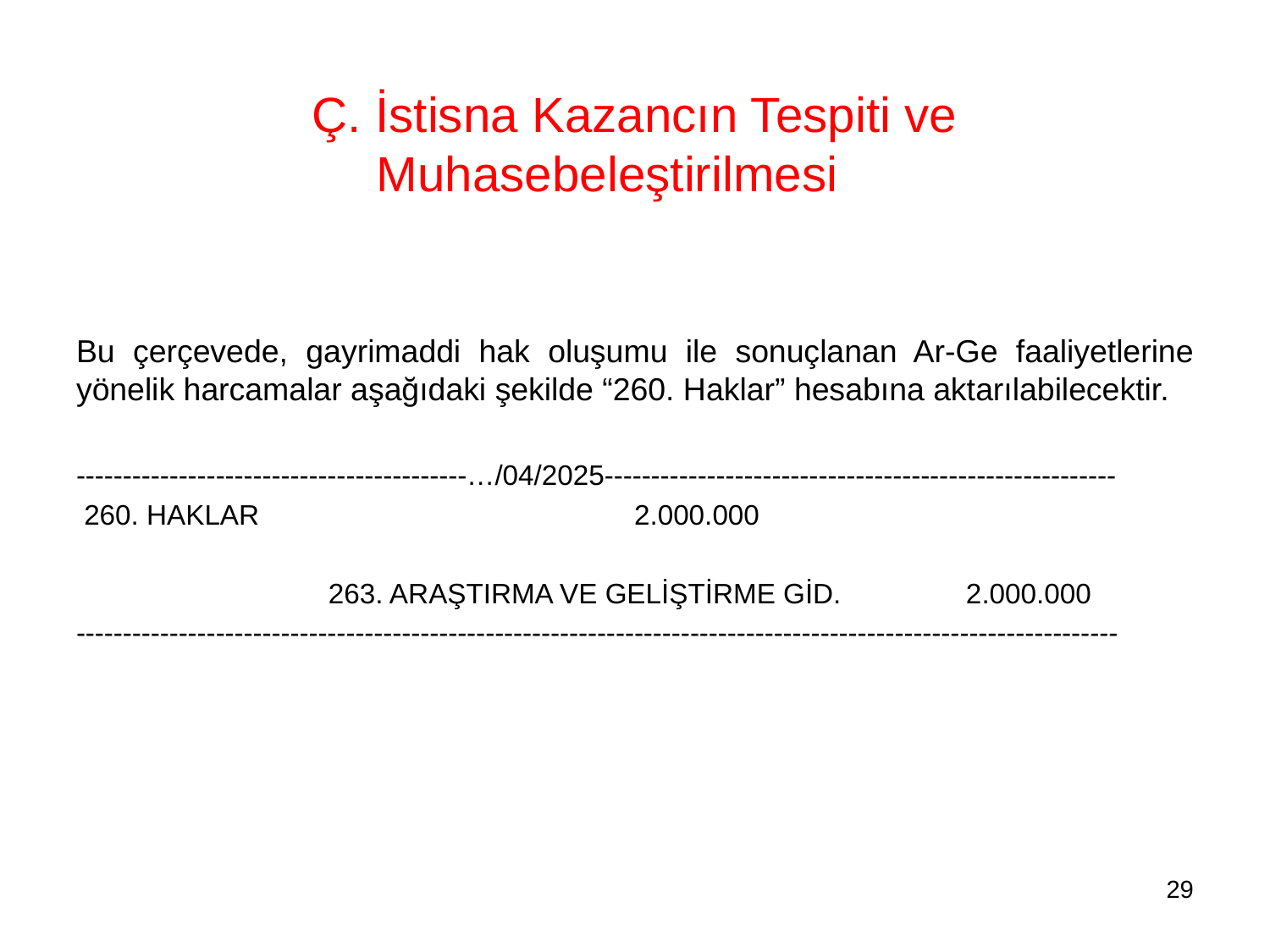

Ç. İstisna Kazancın Tespiti ve Muhasebeleştirilmesi

Bu çerçevede, gayrimaddi hak oluşumu ile sonuçlanan Ar-Ge faaliyetlerine yönelik harcamalar aşağıdaki şekilde “260. Haklar” hesabına aktarılabilecektir.

------------------------------------------…/04/2025-------------------------------------------------------
 260. HAKLAR                                                2.000.000

	                263. ARAŞTIRMA VE GELİŞTİRME GİD.                2.000.000
----------------------------------------------------------------------------------------------------------------

29
Sunum Konusunu Yazınız
1/11